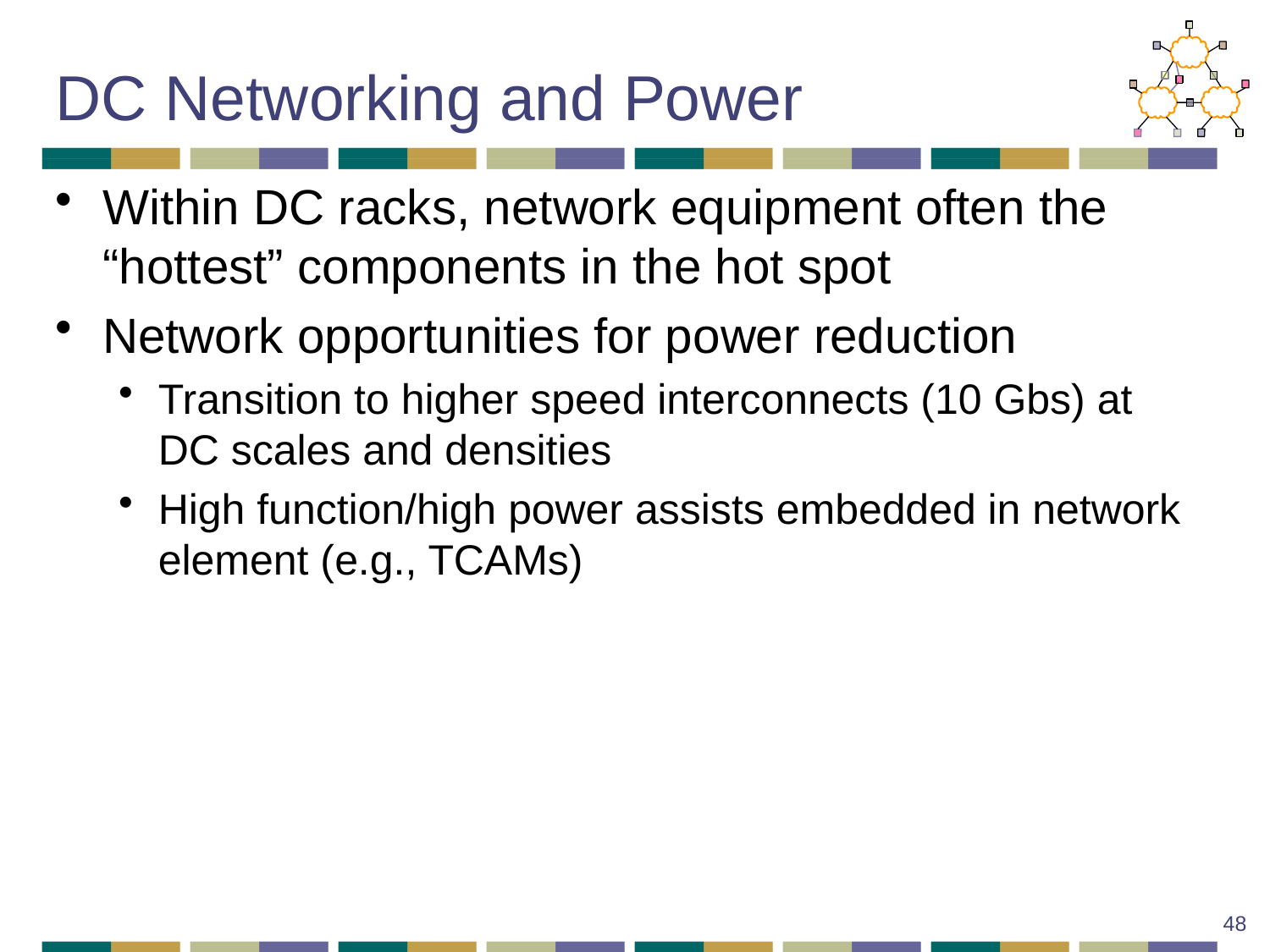

# DC Networking and Power
Within DC racks, network equipment often the “hottest” components in the hot spot
Network opportunities for power reduction
Transition to higher speed interconnects (10 Gbs) at DC scales and densities
High function/high power assists embedded in network element (e.g., TCAMs)
48